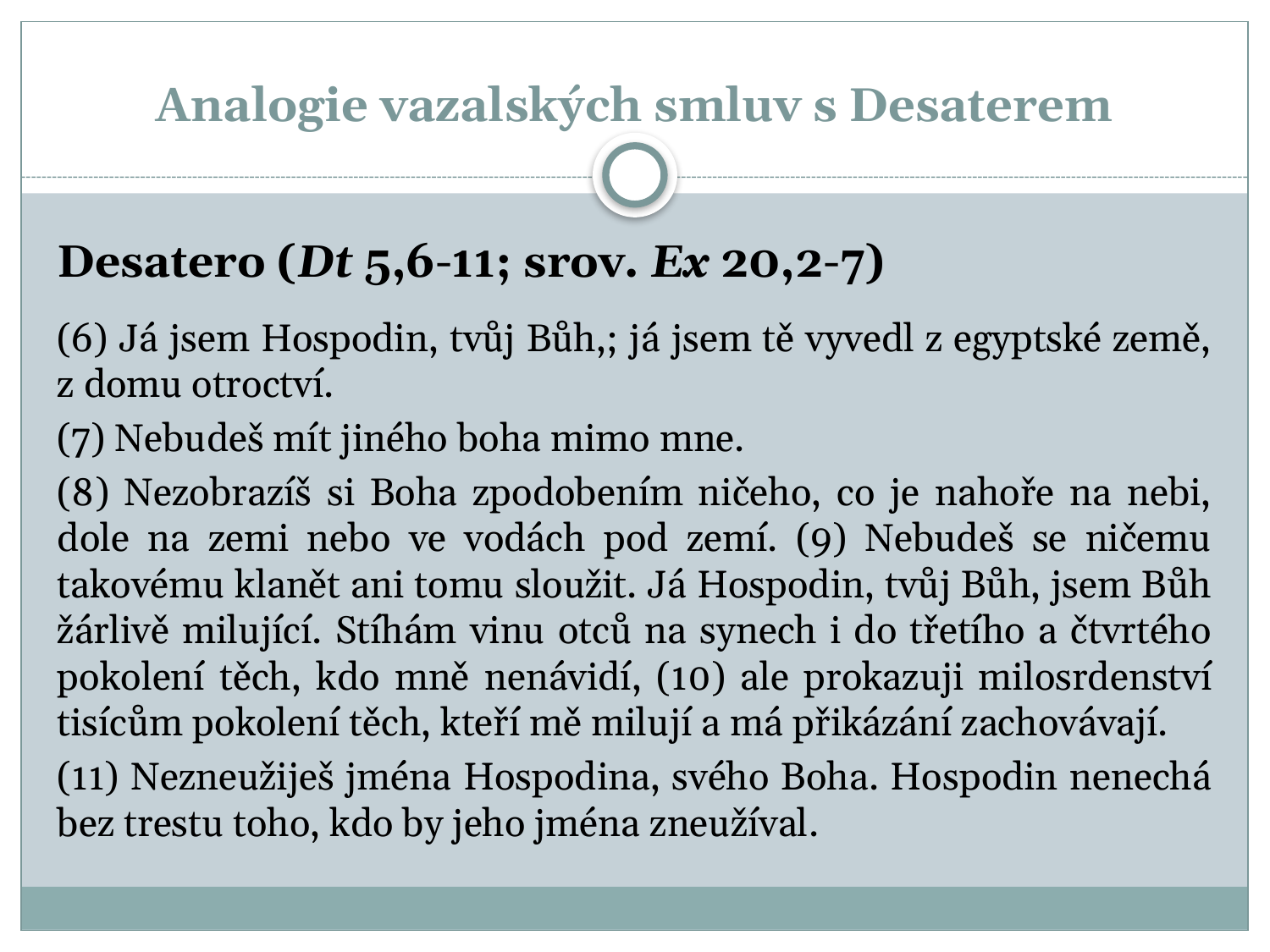

# Analogie vazalských smluv s Desaterem
Desatero (Dt 5,6-11; srov. Ex 20,2-7)
(6) Já jsem Hospodin, tvůj Bůh,; já jsem tě vyvedl z egyptské země, z domu otroctví.
(7) Nebudeš mít jiného boha mimo mne.
(8) Nezobrazíš si Boha zpodobením ničeho, co je nahoře na nebi, dole na zemi nebo ve vodách pod zemí. (9) Nebudeš se ničemu takovému klanět ani tomu sloužit. Já Hospodin, tvůj Bůh, jsem Bůh žárlivě milující. Stíhám vinu otců na synech i do třetího a čtvrtého pokolení těch, kdo mně nenávidí, (10) ale prokazuji milosrdenství tisícům pokolení těch, kteří mě milují a má přikázání zachovávají.
(11) Nezneužiješ jména Hospodina, svého Boha. Hospodin nenechá bez trestu toho, kdo by jeho jména zneužíval.